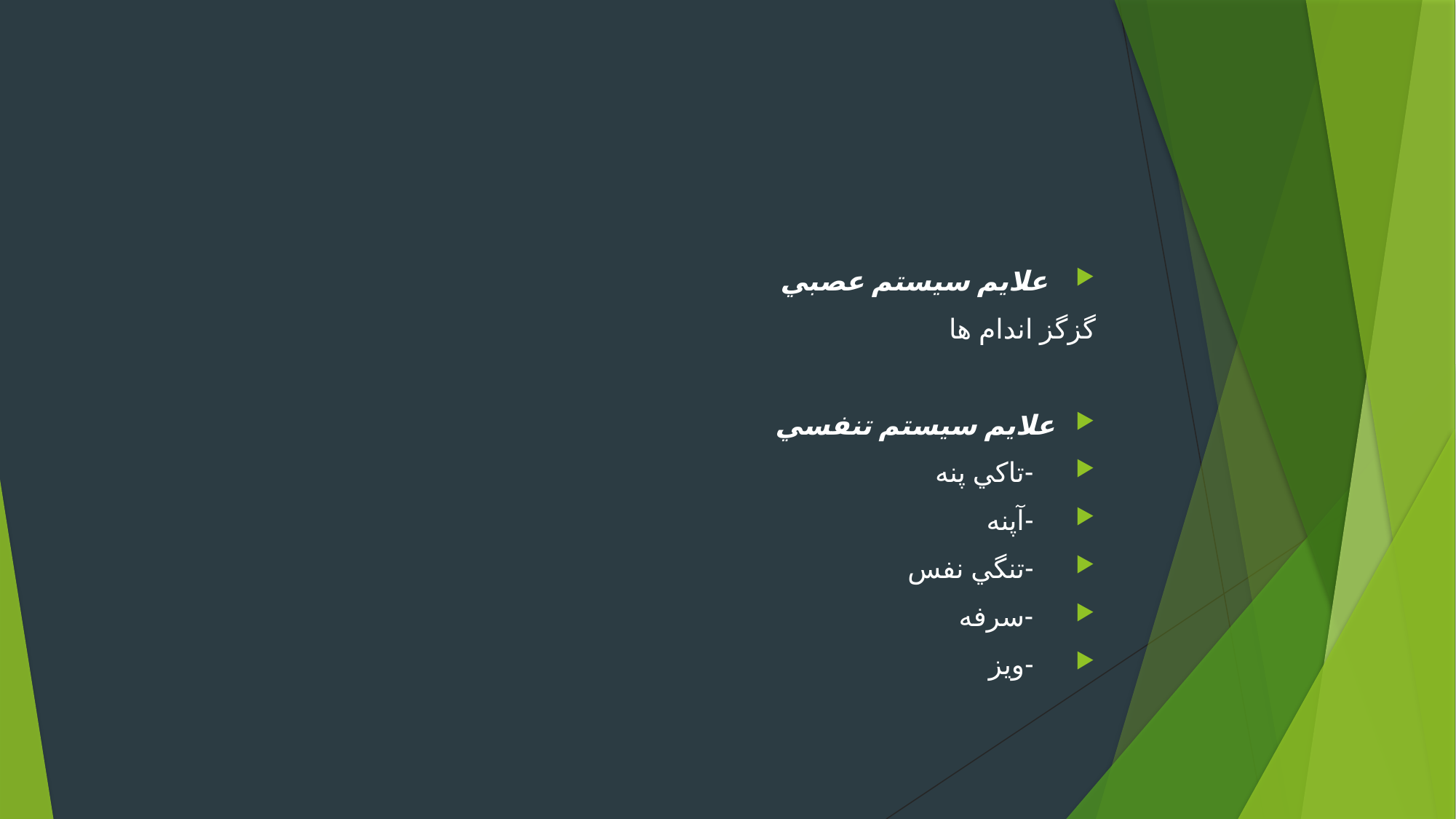

علايم سيستم عصبي
گزگز اندام ها

علايم سيستم تنفسي
   -تاكي پنه
   -آپنه
   -تنگي نفس
   -سرفه
   -ويز